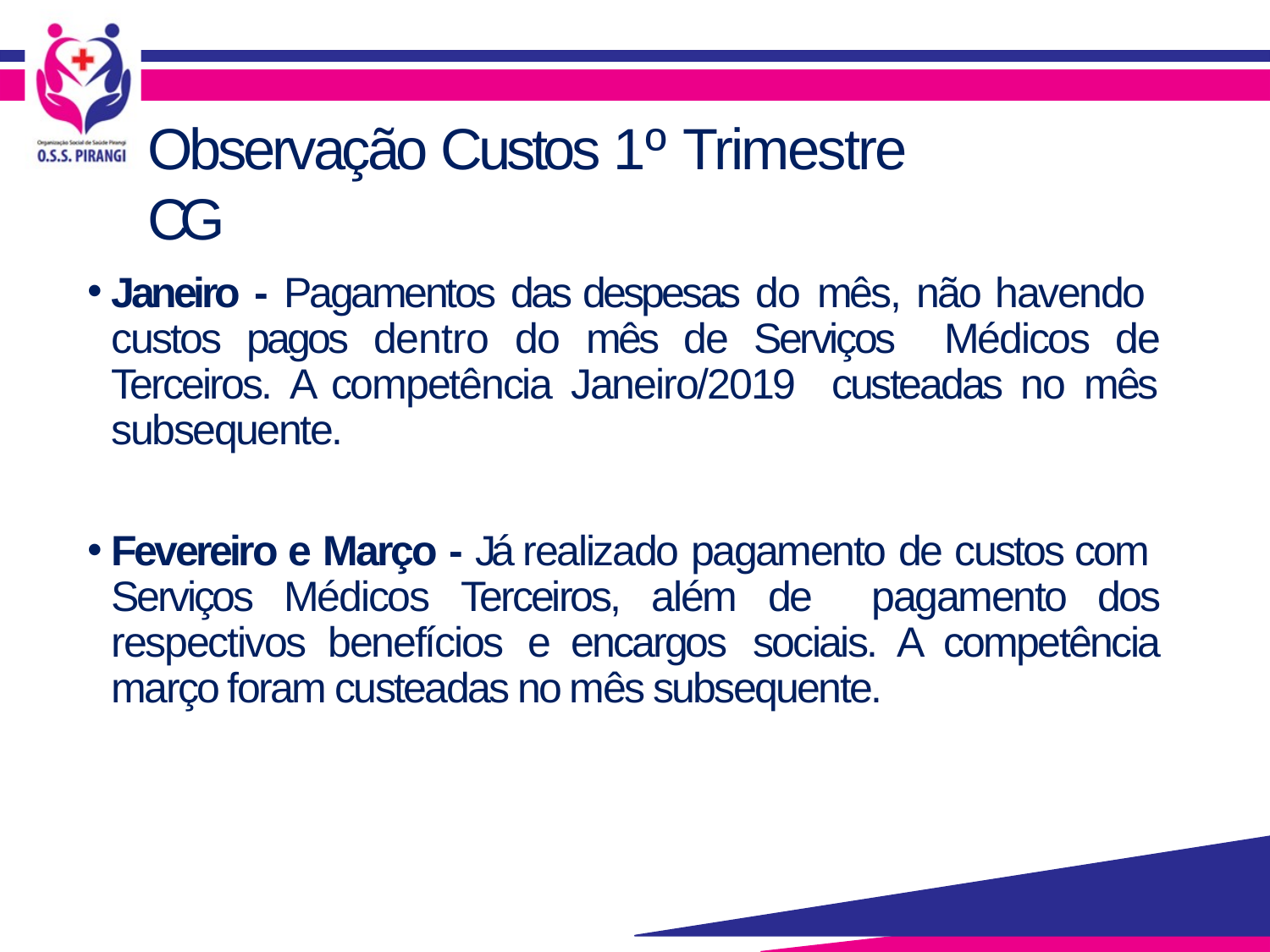

# Observação Custos 1º Trimestre CG
Janeiro - Pagamentos das despesas do mês, não havendo  custos pagos dentro do mês de Serviços  Médicos de Terceiros. A competência Janeiro/2019  custeadas no mês subsequente.

Fevereiro e Março - Já realizado pagamento de custos com  Serviços Médicos Terceiros, além de  pagamento dos respectivos benefícios e encargos sociais. A competência março foram custeadas no mês subsequente.